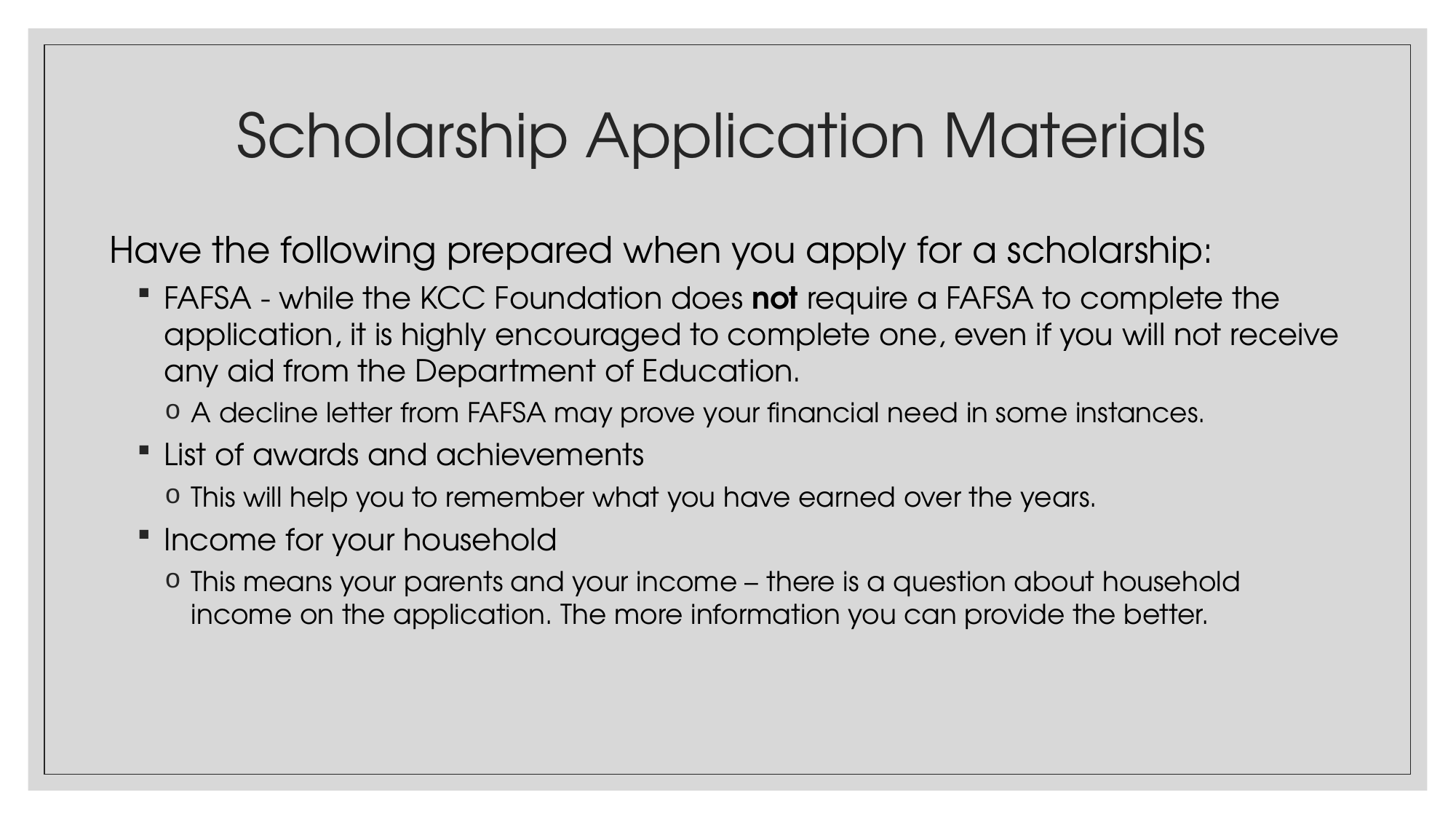

# Scholarship Application Materials
Have the following prepared when you apply for a scholarship:
FAFSA - while the KCC Foundation does not require a FAFSA to complete the application, it is highly encouraged to complete one, even if you will not receive any aid from the Department of Education.
A decline letter from FAFSA may prove your financial need in some instances.
List of awards and achievements
This will help you to remember what you have earned over the years.
Income for your household
This means your parents and your income – there is a question about household income on the application. The more information you can provide the better.